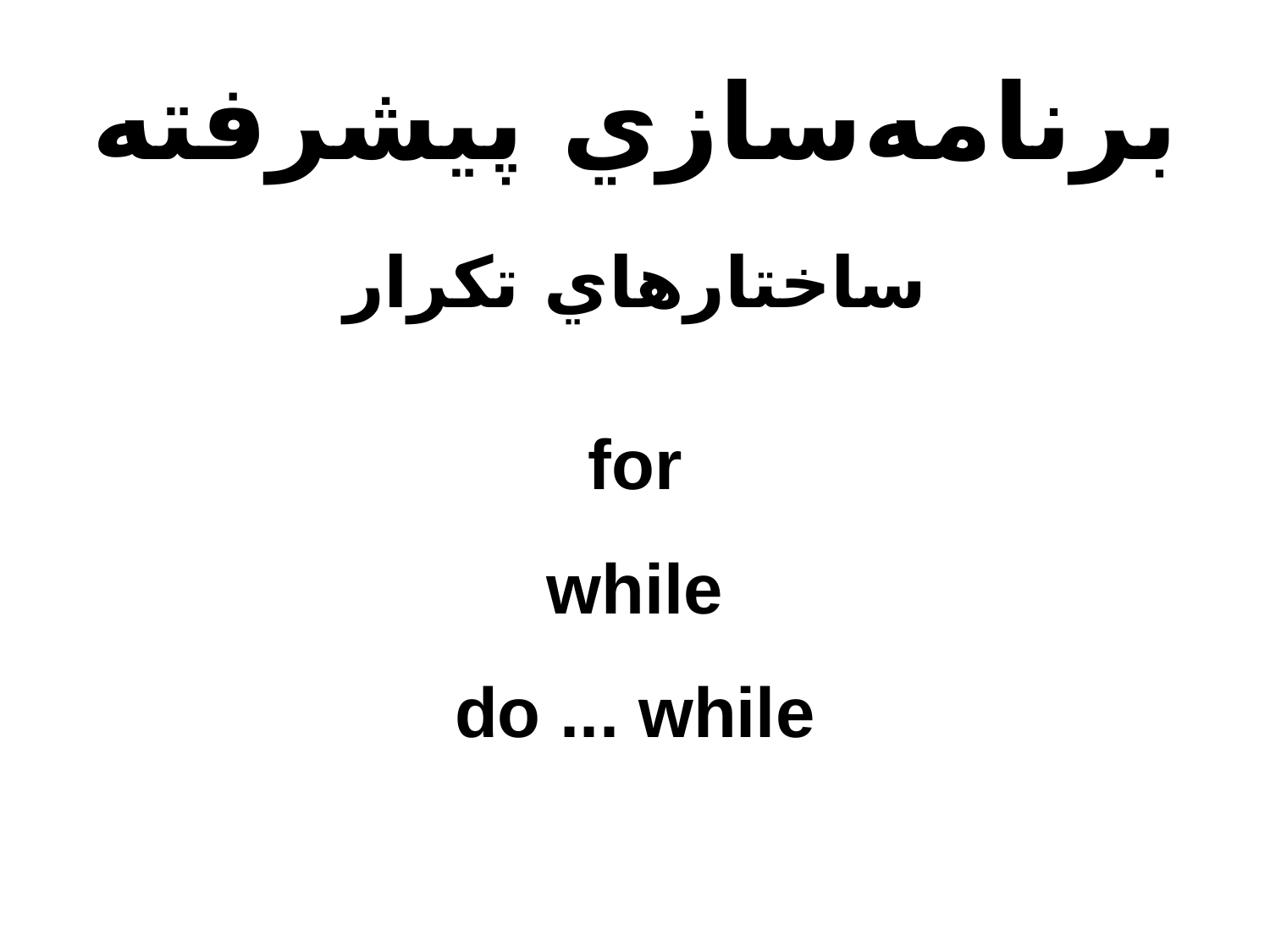

# برنامه‌سازي پيشرفته
ساختارهاي تکرار

for
while
do ... while